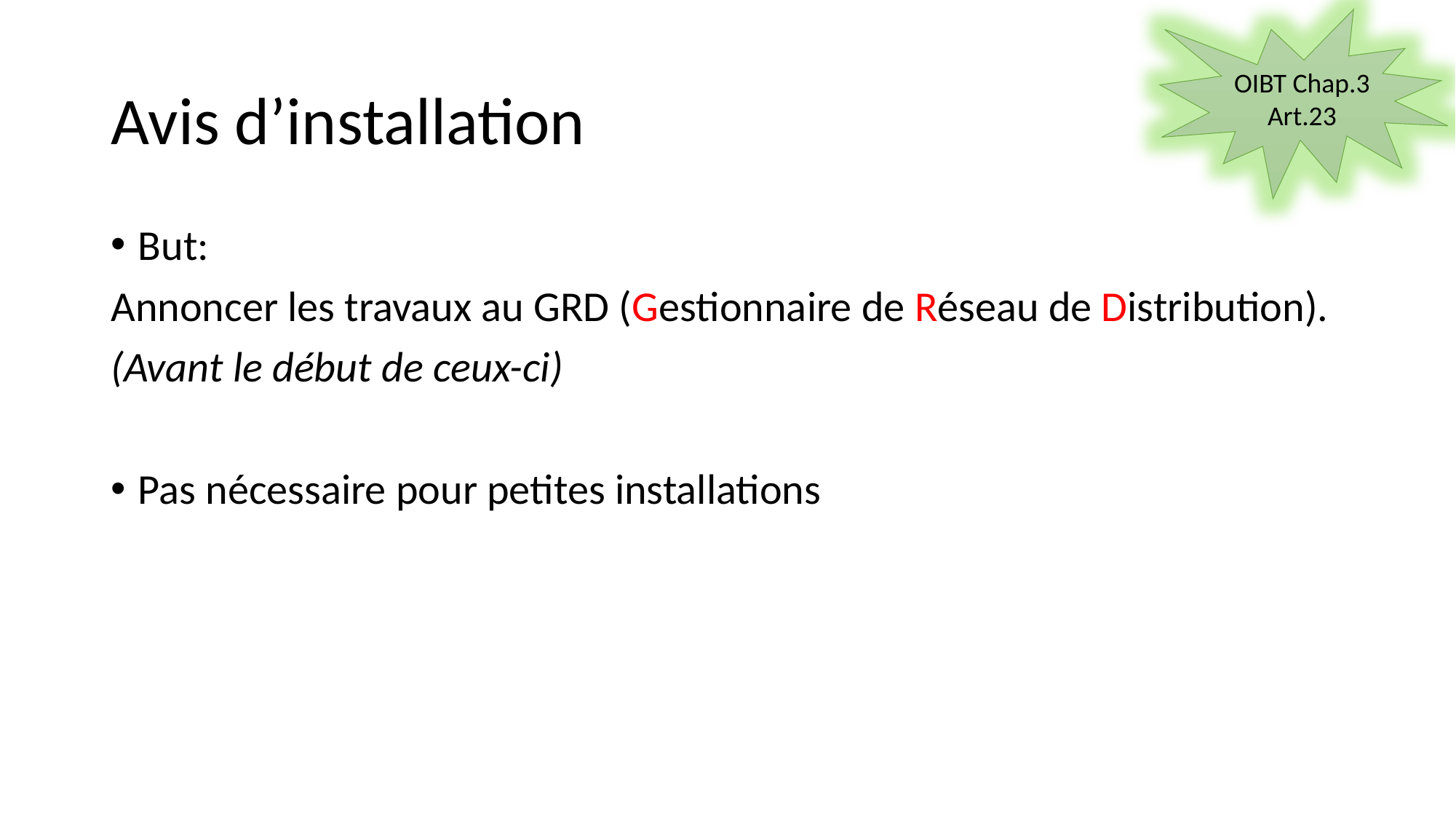

OIBT Chap.3 Art.23
# Avis d’installation
But:
Annoncer les travaux au GRD (Gestionnaire de Réseau de Distribution).
(Avant le début de ceux-ci)

Pas nécessaire pour petites installations